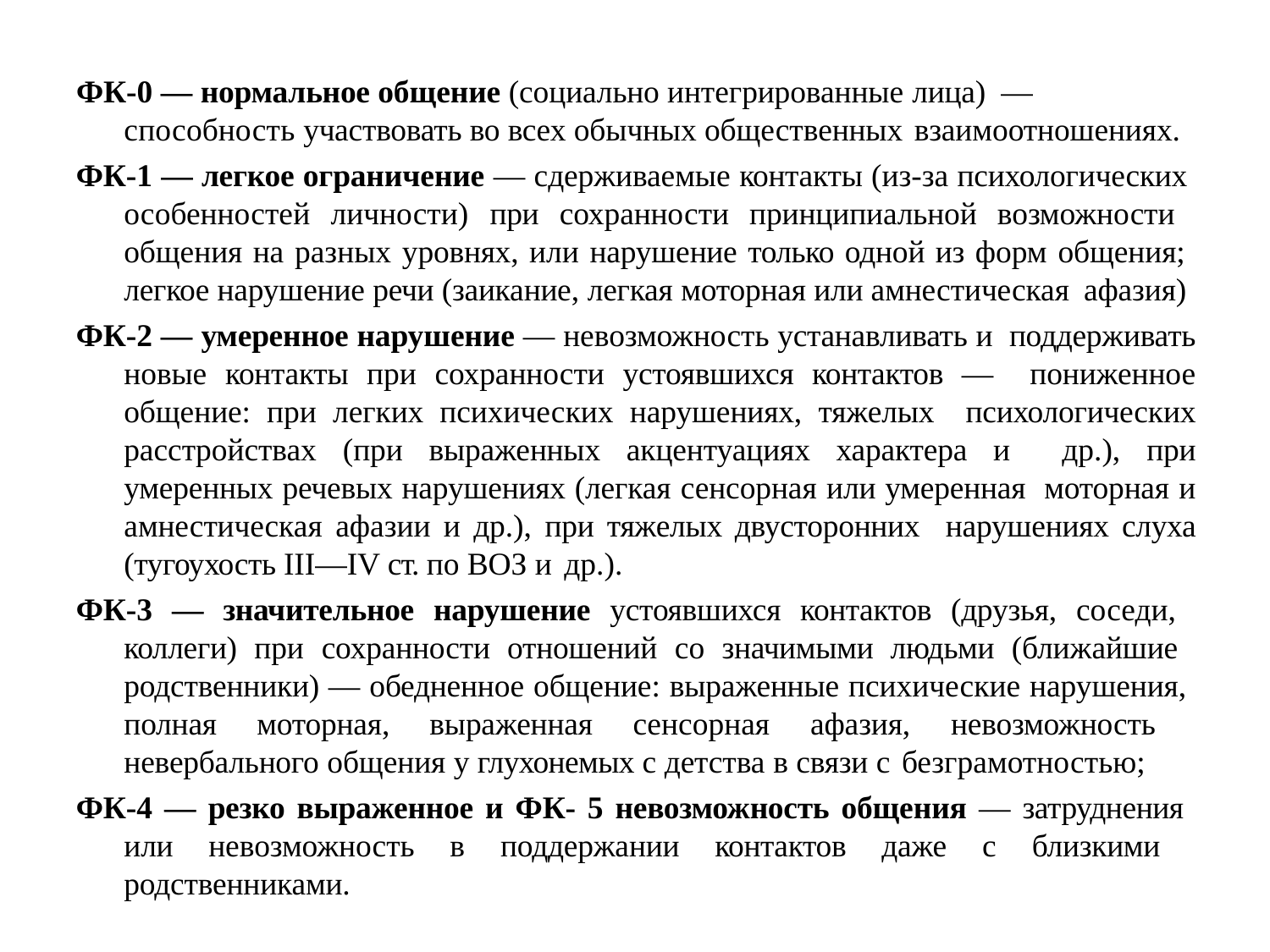

ФК-0 — нормальное общение (социально интегрированные лица) —
способность участвовать во всех обычных общественных взаимоотношениях.
ФК-1 — легкое ограничение — сдерживаемые контакты (из-за психологических  особенностей личности) при сохранности принципиальной возможности  общения на разных уровнях, или нарушение только одной из форм общения;  легкое нарушение речи (заикание, легкая моторная или амнестическая афазия)
ФК-2 — умеренное нарушение — невозможность устанавливать и  поддерживать новые контакты при сохранности устоявшихся контактов —  пониженное общение: при легких психических нарушениях, тяжелых  психологических расстройствах (при выраженных акцентуациях характера и  др.), при умеренных речевых нарушениях (легкая сенсорная или умеренная  моторная и амнестическая афазии и др.), при тяжелых двусторонних  нарушениях слуха (тугоухость III—IV ст. по ВОЗ и др.).
ФК-3 — значительное нарушение устоявшихся контактов (друзья, соседи,  коллеги) при сохранности отношений со значимыми людьми (ближайшие  родственники) — обедненное общение: выраженные психические нарушения,  полная моторная, выраженная сенсорная афазия, невозможность  невербального общения у глухонемых с детства в связи с безграмотностью;
ФК-4 — резко выраженное и ФК- 5 невозможность общения — затруднения  или невозможность в поддержании контактов даже с близкими  родственниками.